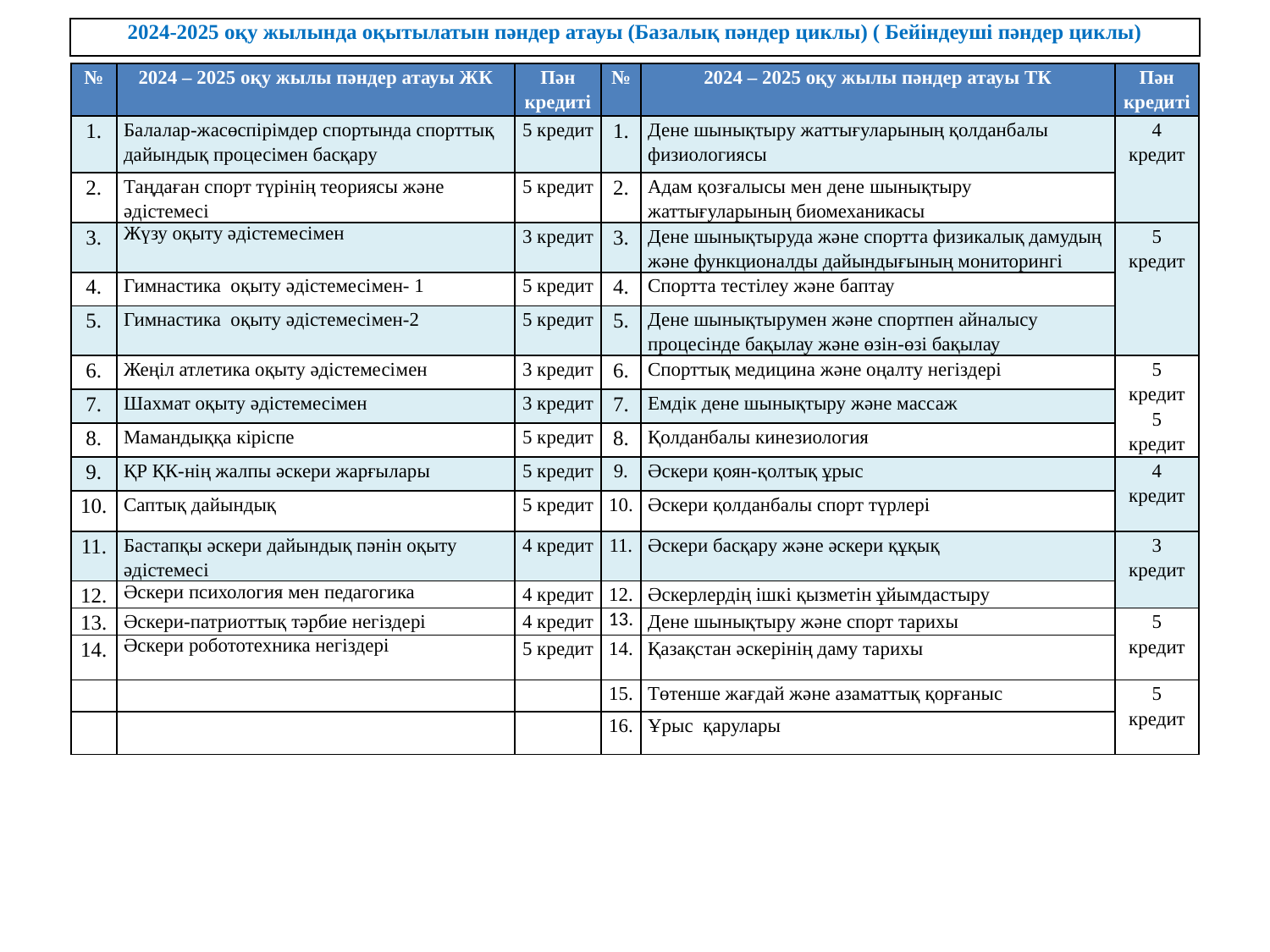

| 2024-2025 оқу жылында оқытылатын пәндер атауы (Базалық пәндер циклы) ( Бейіндеуші пәндер циклы) |
| --- |
| № | 2024 – 2025 оқу жылы пәндер атауы ЖК | Пән кредиті | № | 2024 – 2025 оқу жылы пәндер атауы ТК | Пән кредиті |
| --- | --- | --- | --- | --- | --- |
| 1. | Балалар-жасөспірімдер спортында спорттық дайындық процесімен басқару | 5 кредит | 1. | Дене шынықтыру жаттығуларының қолданбалы физиологиясы | 4 кредит |
| 2. | Таңдаған спорт түрінің теориясы және әдістемесі | 5 кредит | 2. | Адам қозғалысы мен дене шынықтыру жаттығуларының биомеханикасы |  |
| 3. | Жүзу оқыту әдістемесімен | 3 кредит | 3. | Дене шынықтыруда және спортта физикалық дамудың және функционалды дайындығының мониторингі | 5 кредит |
| 4. | Гимнастика оқыту әдістемесімен- 1 | 5 кредит | 4. | Спортта тестілеу және баптау |  |
| 5. | Гимнастика оқыту әдістемесімен-2 | 5 кредит | 5. | Дене шынықтырумен және спортпен айналысу процесінде бақылау және өзін-өзі бақылау |  |
| 6. | Жеңіл атлетика оқыту әдістемесімен | 3 кредит | 6. | Спорттық медицина және оңалту негіздері | 5 кредит 5 кредит |
| 7. | Шахмат оқыту әдістемесімен | 3 кредит | 7. | Емдік дене шынықтыру және массаж |  |
| 8. | Мамандыққа кіріспе | 5 кредит | 8. | Қолданбалы кинезиология |  |
| 9. | ҚР ҚК-нің жалпы әскери жарғылары | 5 кредит | 9. | Әскери қоян-қолтық ұрыс | 4 кредит |
| 10. | Саптық дайындық | 5 кредит | 10. | Әскери қолданбалы спорт түрлері |  |
| 11. | Бастапқы әскери дайындық пәнін оқыту әдістемесі | 4 кредит | 11. | Әскери басқару және әскери құқық | 3 кредит |
| 12. | Әскери психология мен педагогика | 4 кредит | 12. | Әскерлердің ішкі қызметін ұйымдастыру |  |
| 13. | Әскери-патриоттық тәрбие негіздері | 4 кредит | 13. | Дене шынықтыру және спорт тарихы | 5 кредит |
| 14. | Әскери робототехника негіздері | 5 кредит | 14. | Қазақстан әскерінің даму тарихы |  |
|  |  |  | 15. | Төтенше жағдай және азаматтық қорғаныс | 5 кредит |
|  |  |  | 16. | Ұрыс қарулары |  |